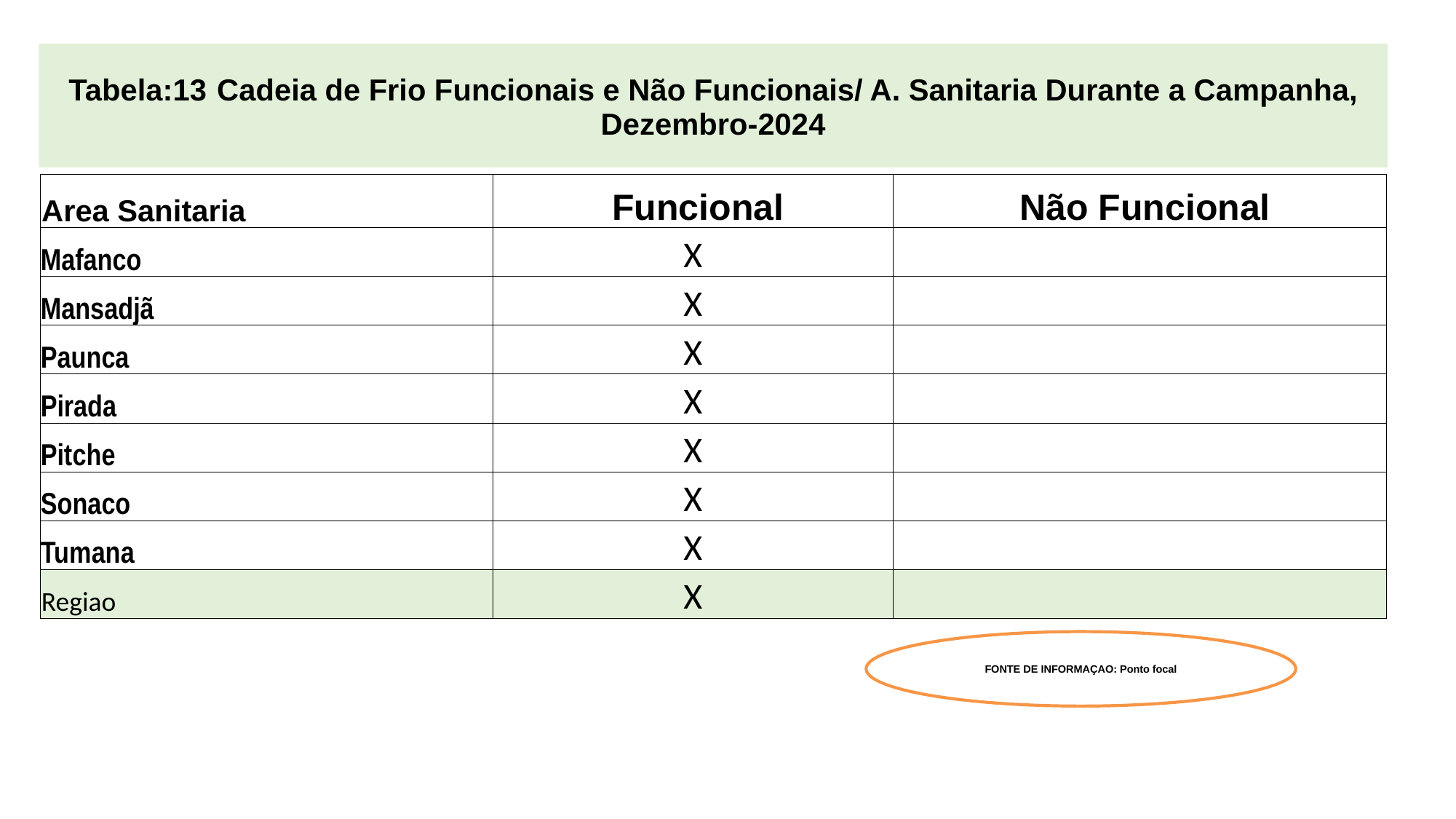

# Tabela:13 Cadeia de Frio Funcionais e Não Funcionais/ A. Sanitaria Durante a Campanha, Dezembro-2024
| Area Sanitaria | Funcional | Não Funcional |
| --- | --- | --- |
| Mafanco | X |  |
| Mansadjã | X |  |
| Paunca | X |  |
| Pirada | X |  |
| Pitche | X |  |
| Sonaco | X |  |
| Tumana | X |  |
| Regiao | X |  |
FONTE DE INFORMAÇAO: Ponto focal